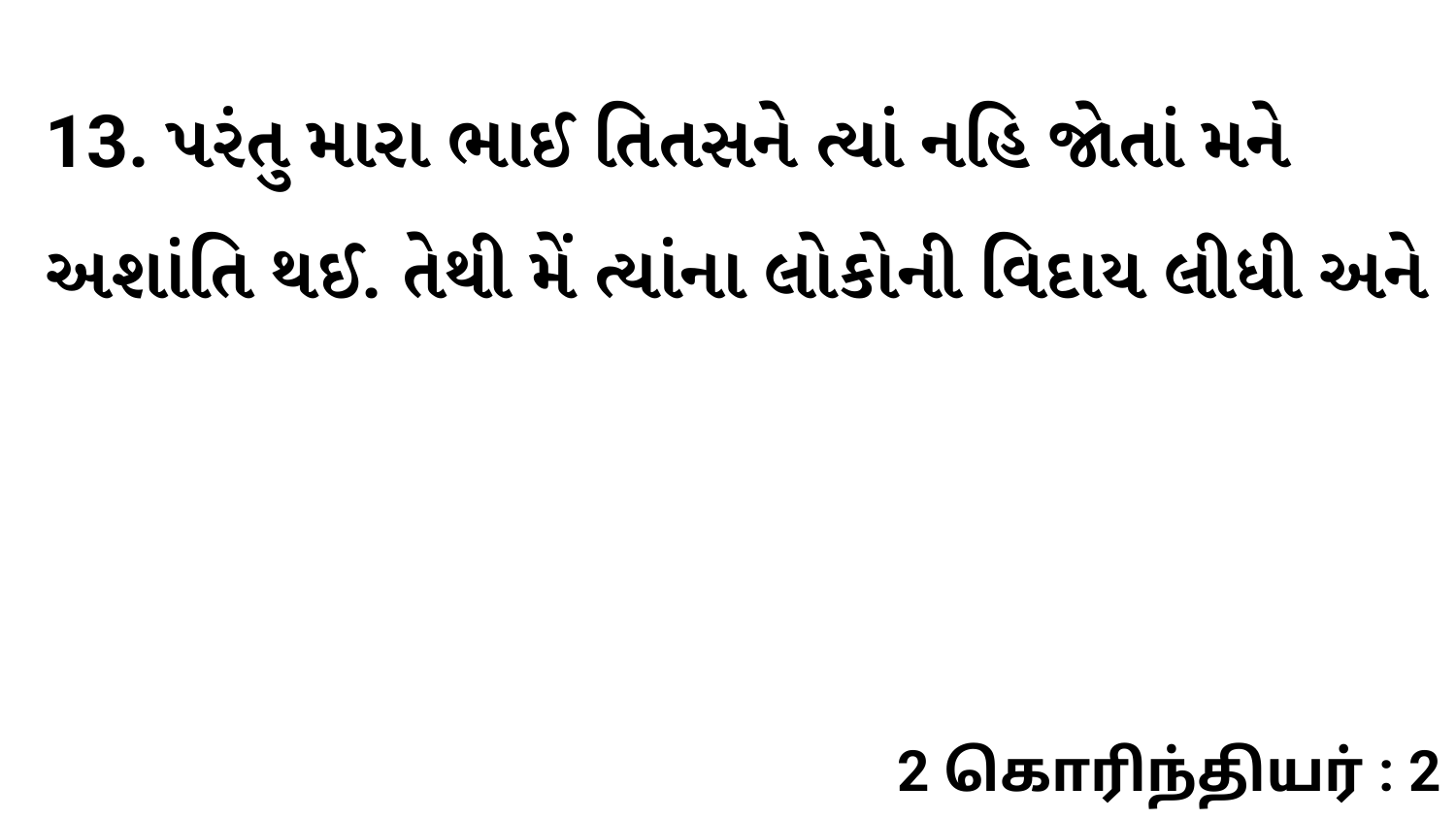

13. પરંતુ મારા ભાઈ તિતસને ત્યાં નહિ જોતાં મને અશાંતિ થઈ. તેથી મેં ત્યાંના લોકોની વિદાય લીધી અને
2 கொரிந்தியர் : 2